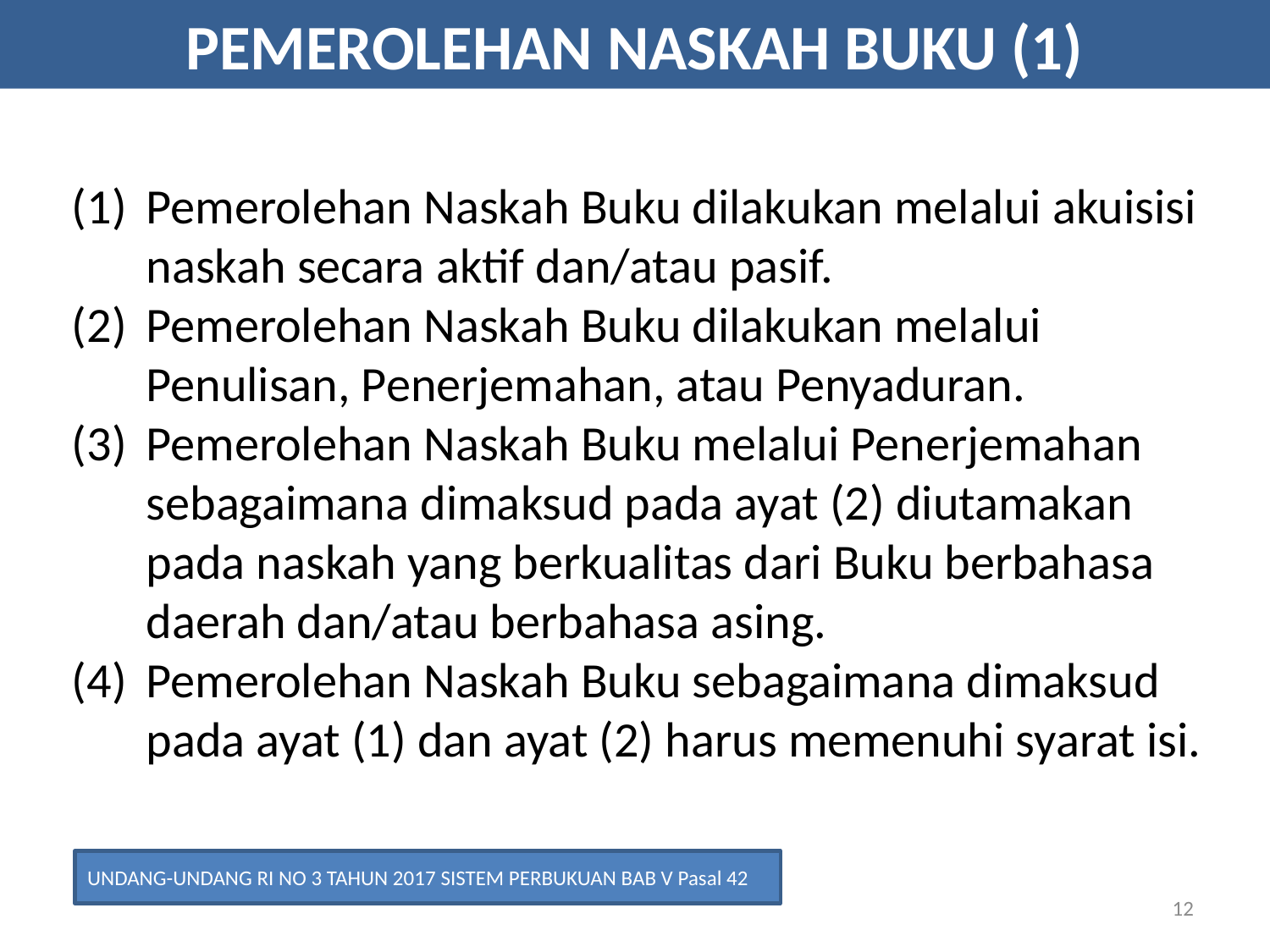

PEMEROLEHAN NASKAH BUKU (1)
Pemerolehan Naskah Buku dilakukan melalui akuisisi naskah secara aktif dan/atau pasif.
Pemerolehan Naskah Buku dilakukan melalui Penulisan, Penerjemahan, atau Penyaduran.
Pemerolehan Naskah Buku melalui Penerjemahan sebagaimana dimaksud pada ayat (2) diutamakan
pada naskah yang berkualitas dari Buku berbahasa daerah dan/atau berbahasa asing.
Pemerolehan Naskah Buku sebagaimana dimaksud pada ayat (1) dan ayat (2) harus memenuhi syarat isi.
UNDANG-UNDANG RI NO 3 TAHUN 2017 SISTEM PERBUKUAN BAB V Pasal 42
12